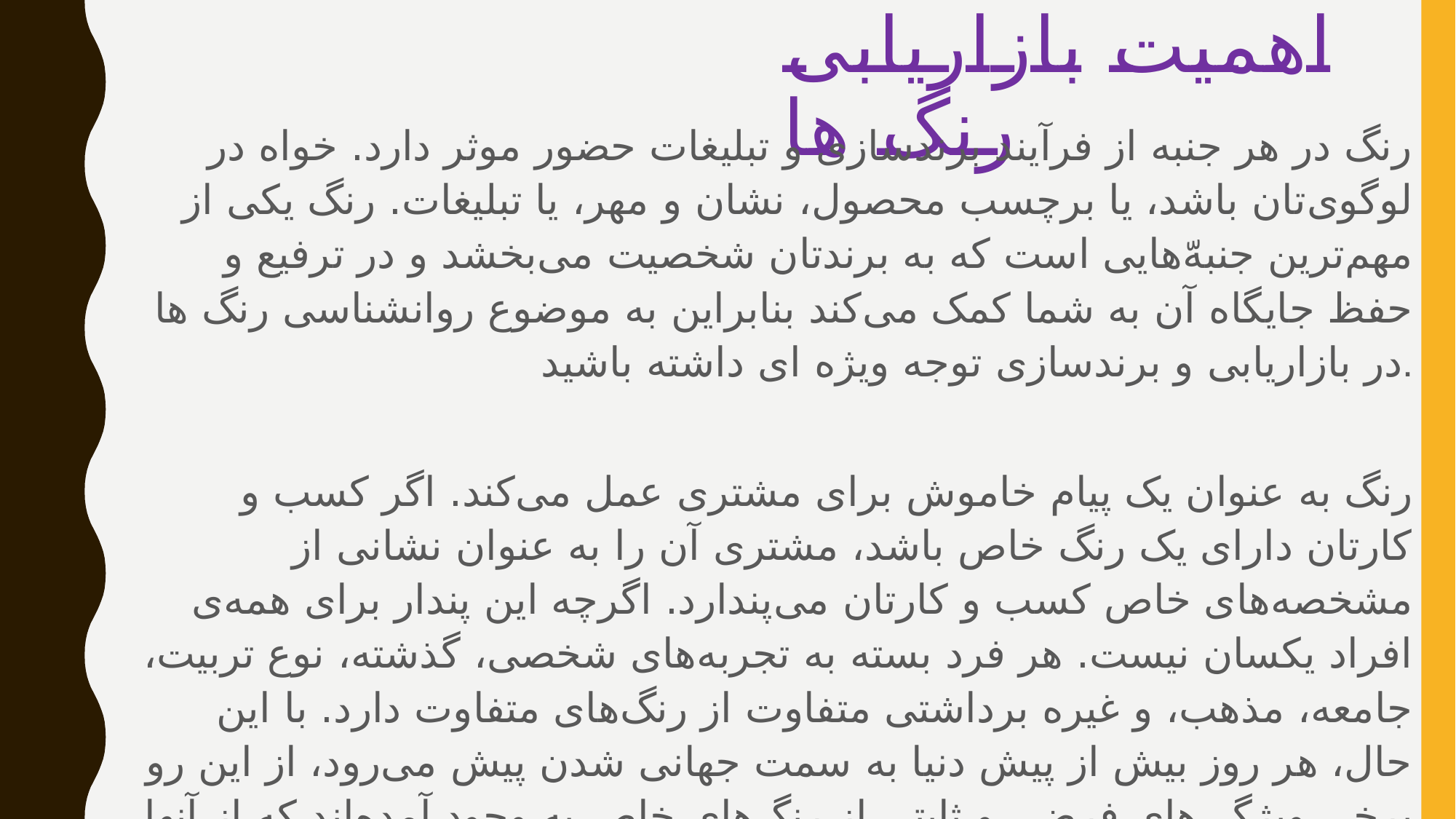

# اهمیت بازاریابی رنگ ها
رنگ در هر جنبه از فرآیند برندسازی و تبلیغات حضور موثر دارد. خواه در لوگوی‌تان باشد، یا برچسب محصول، نشان و مهر، یا تبلیغات. رنگ یکی از مهم‌ترین جنبه‌ّهایی است که به برندتان شخصیت می‌بخشد و در ترفیع و حفظ جایگاه آن به شما کمک می‌کند بنابراین به موضوع روانشناسی رنگ ها در بازاریابی و برندسازی توجه ویژه ای داشته باشید.

رنگ به عنوان یک پیام خاموش برای مشتری عمل می‌کند. اگر کسب و کارتان دارای یک رنگ خاص باشد، مشتری آن را به عنوان نشانی از مشخصه‌های خاص کسب و کار‌تان می‌پندارد. اگرچه این پندار برای همه‌ی افراد یکسان نیست. هر فرد بسته به تجربه‌های شخصی، گذشته، نوع تربیت، جامعه، مذهب، و غیره برداشتی متفاوت از رنگ‌های متفاوت دارد. با این حال، هر روز بیش از پیش دنیا به سمت جهانی شدن پیش می‌رود، از این رو برخی ویژگی‌های فرضی و ثابتی از رنگ‌های خاص به وجود آمده‌اند که از آنها می‌توان برای ایجاد شخصیت استاندارد برای یک برند استفاده کرد.